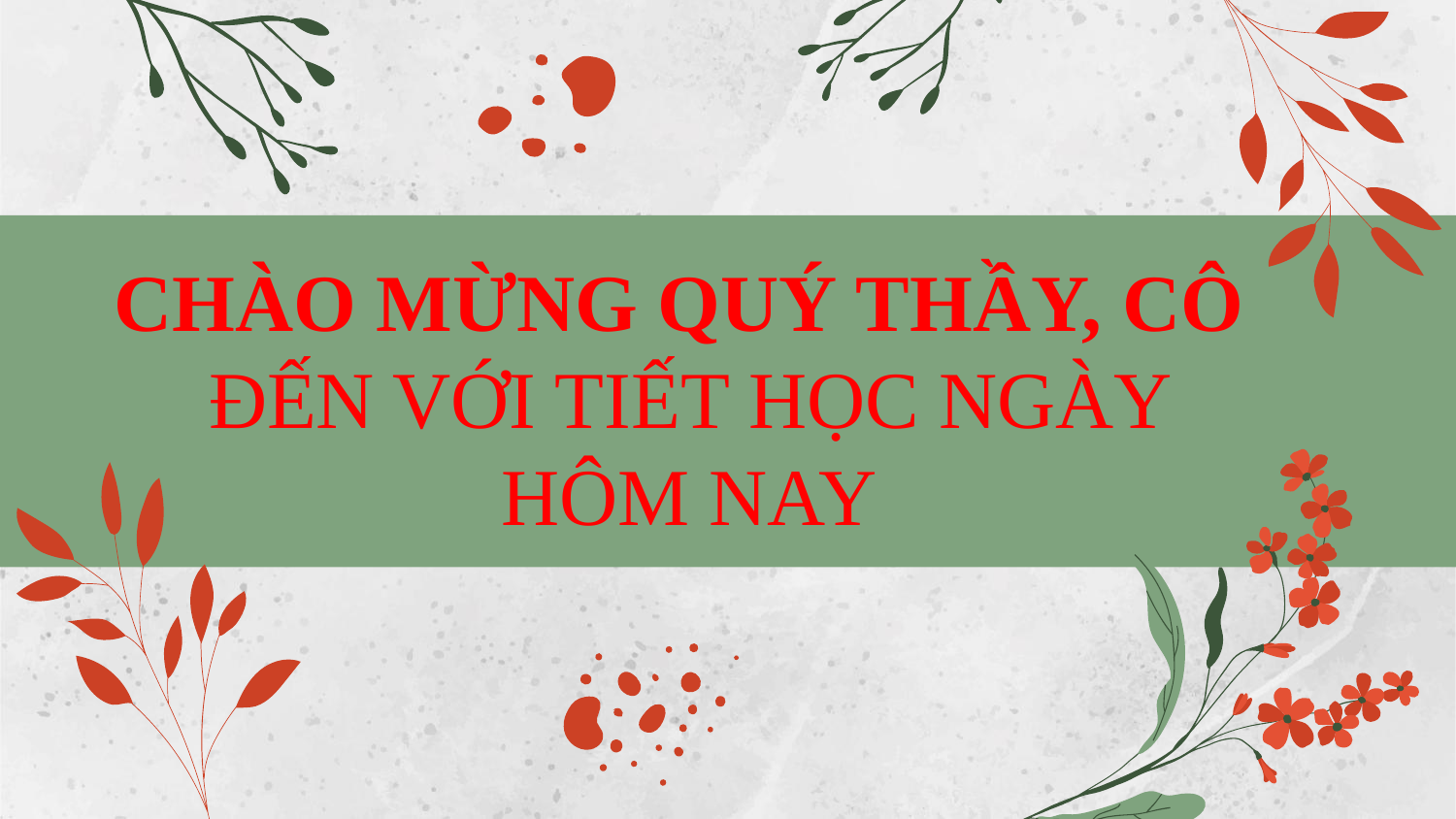

# CHÀO MỪNG QUÝ THẦY, CÔ ĐẾN VỚI TIẾT HỌC NGÀY HÔM NAY